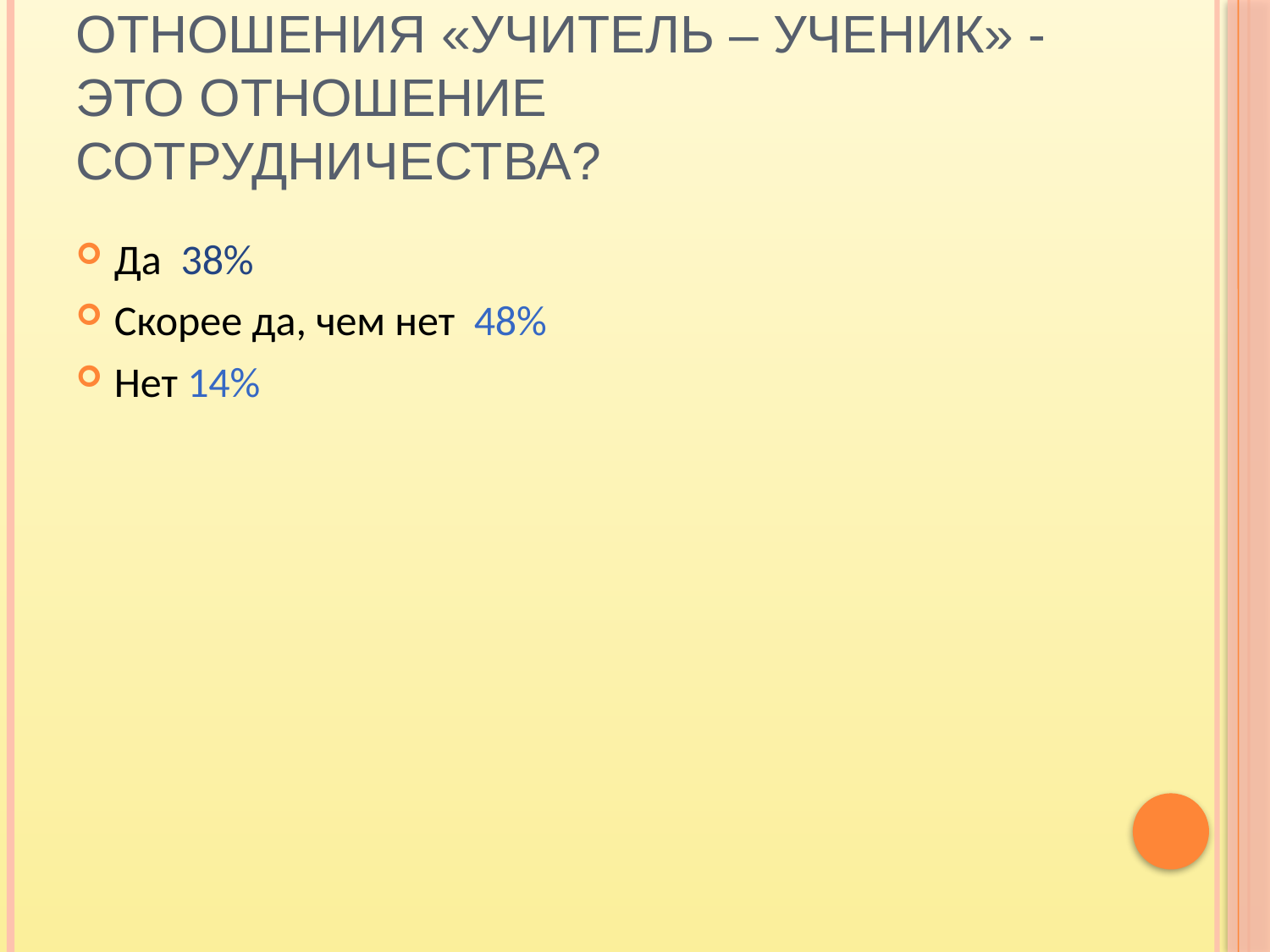

# Отношения «учитель – ученик» - это отношение сотрудничества?
Да  38%
Скорее да, чем нет  48%
Нет 14%